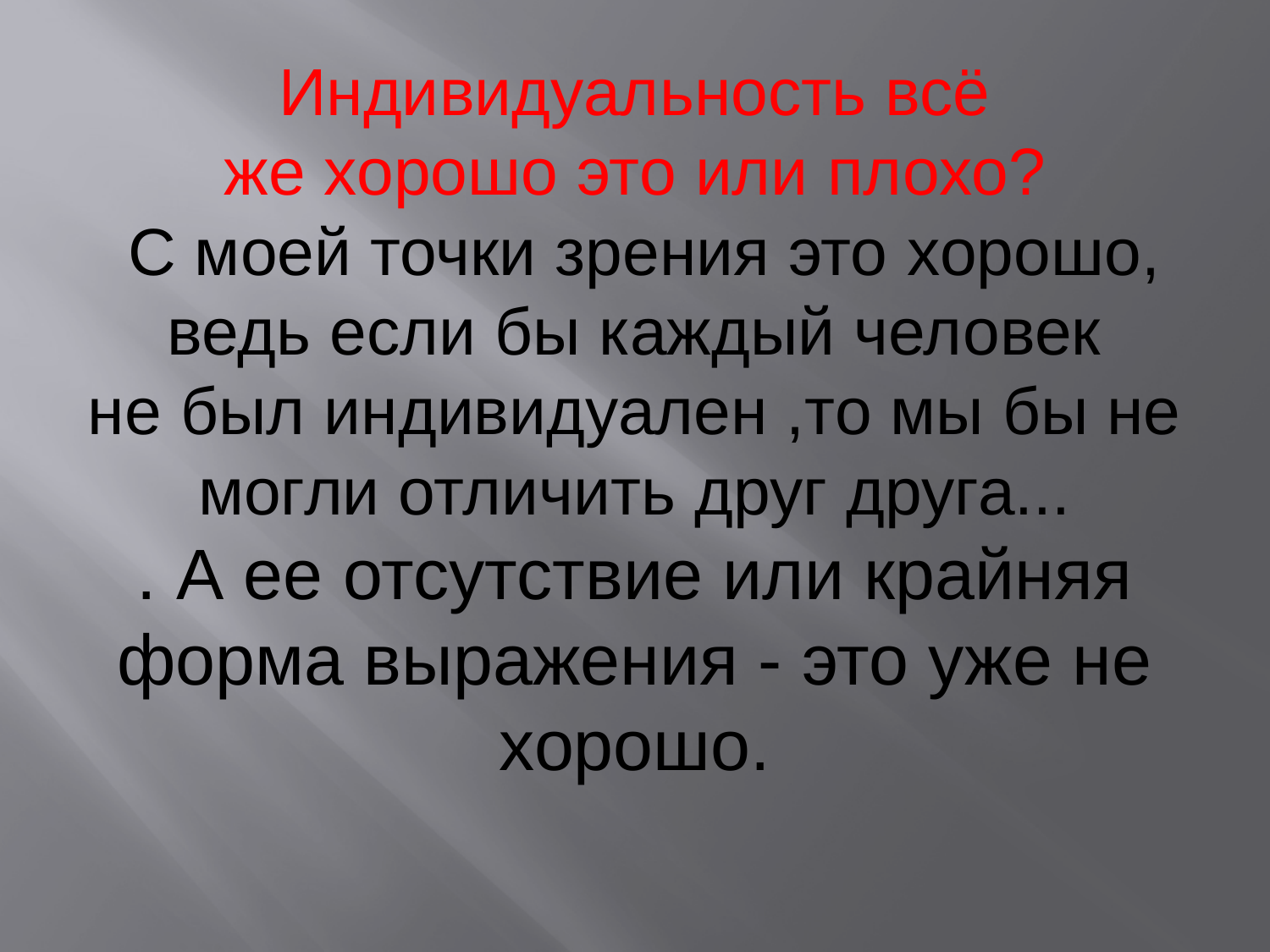

# Индивидуал­ьность всё же хорошо это или плохо? С моей точки зрения это хорошо, ведь если бы каждый человек не был индивидуален ,то мы бы не могли отличить друг друга... . А ее отсутствие или крайняя форма выражения - это уже не хорошо.